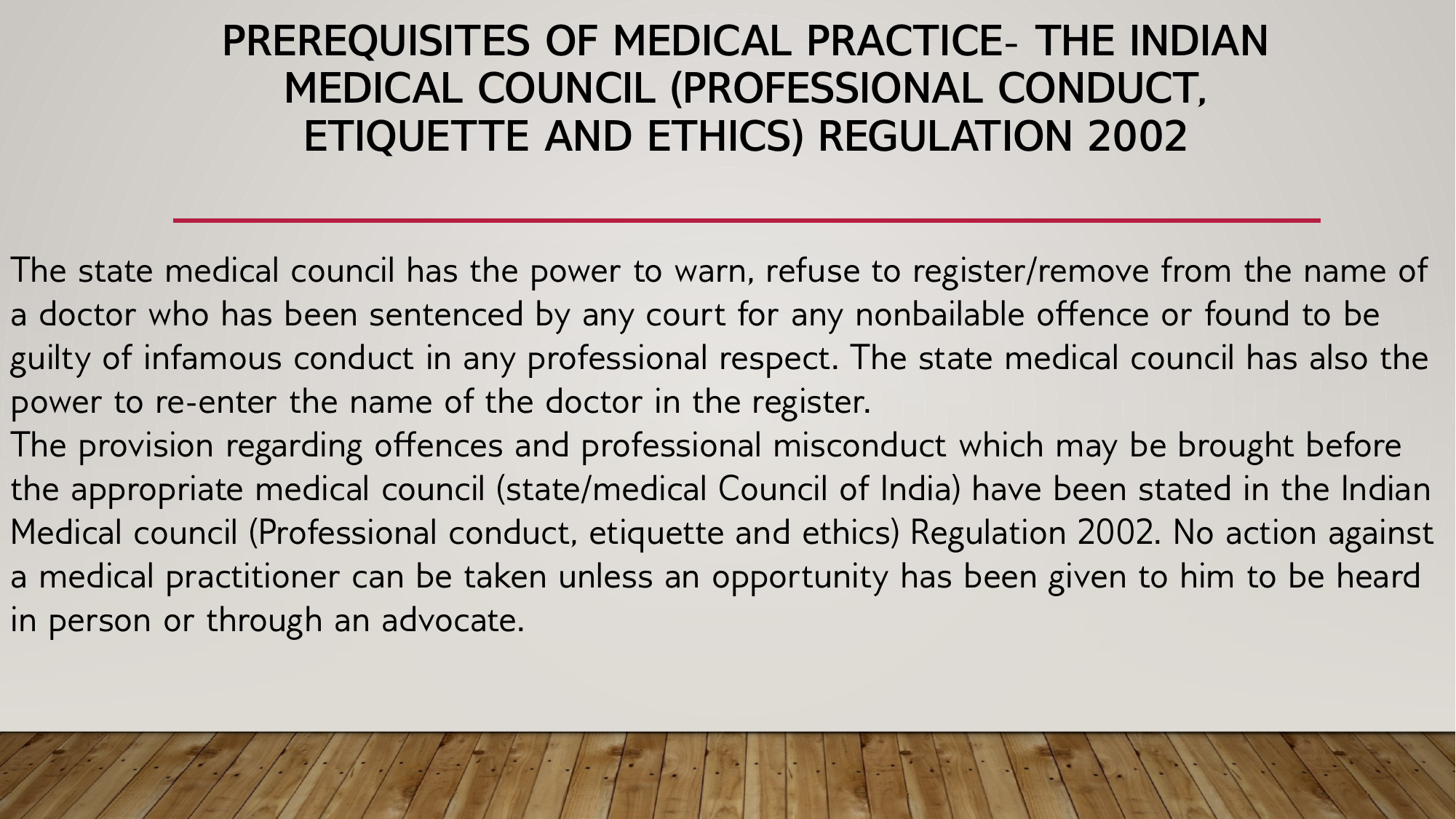

# Prerequisites of Medical Practice- the Indian Medical council (Professional conduct, etiquette and ethics) Regulation 2002
The state medical council has the power to warn, refuse to register/remove from the name of a doctor who has been sentenced by any court for any nonbailable offence or found to be guilty of infamous conduct in any professional respect. The state medical council has also the power to re-enter the name of the doctor in the register.
The provision regarding offences and professional misconduct which may be brought before the appropriate medical council (state/medical Council of India) have been stated in the Indian Medical council (Professional conduct, etiquette and ethics) Regulation 2002. No action against a medical practitioner can be taken unless an opportunity has been given to him to be heard in person or through an advocate.